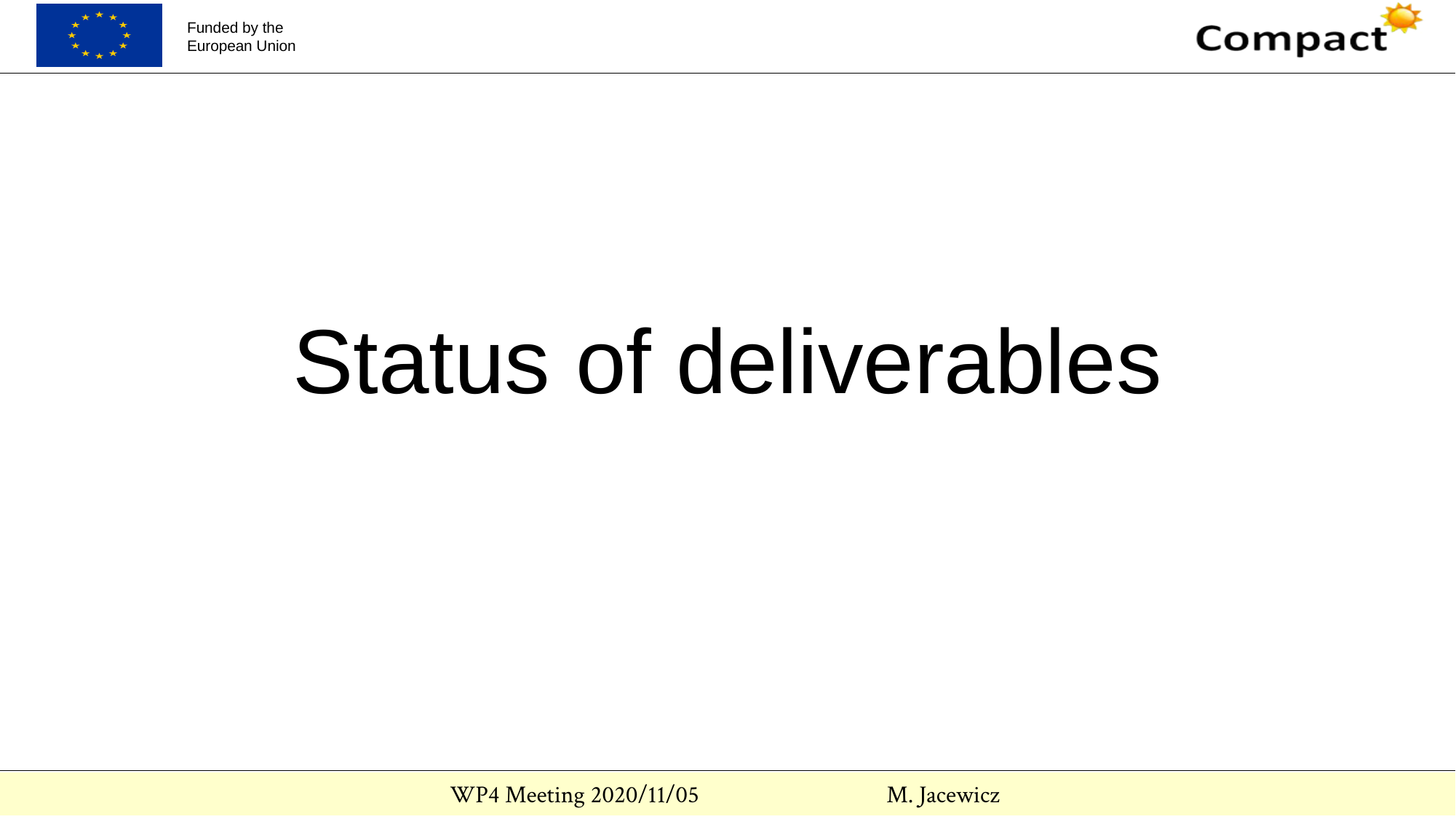

# Status of deliverables
WP4 Meeting 2020/11/05 		M. Jacewicz